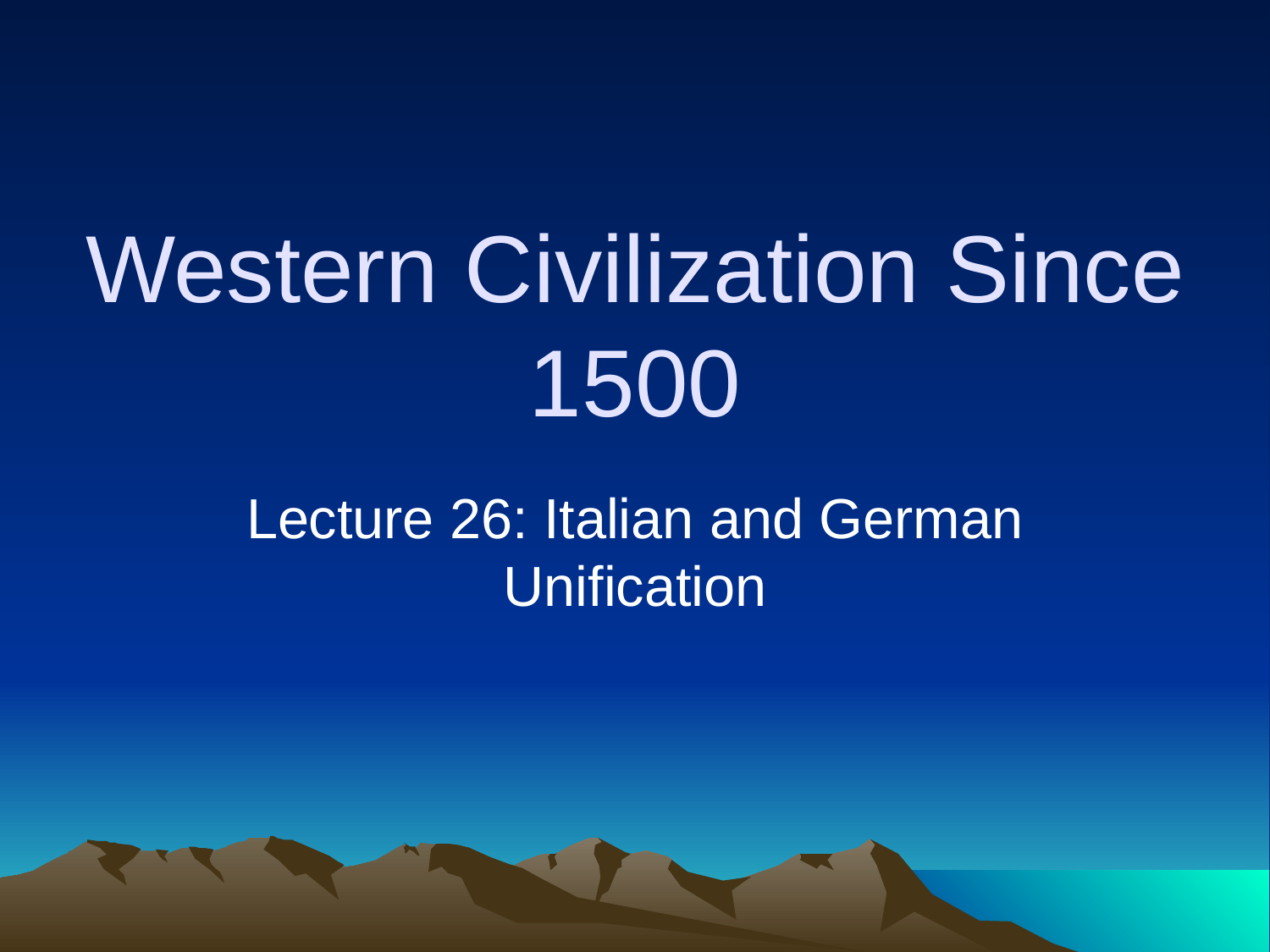

# Western Civilization Since 1500
Lecture 26: Italian and German Unification